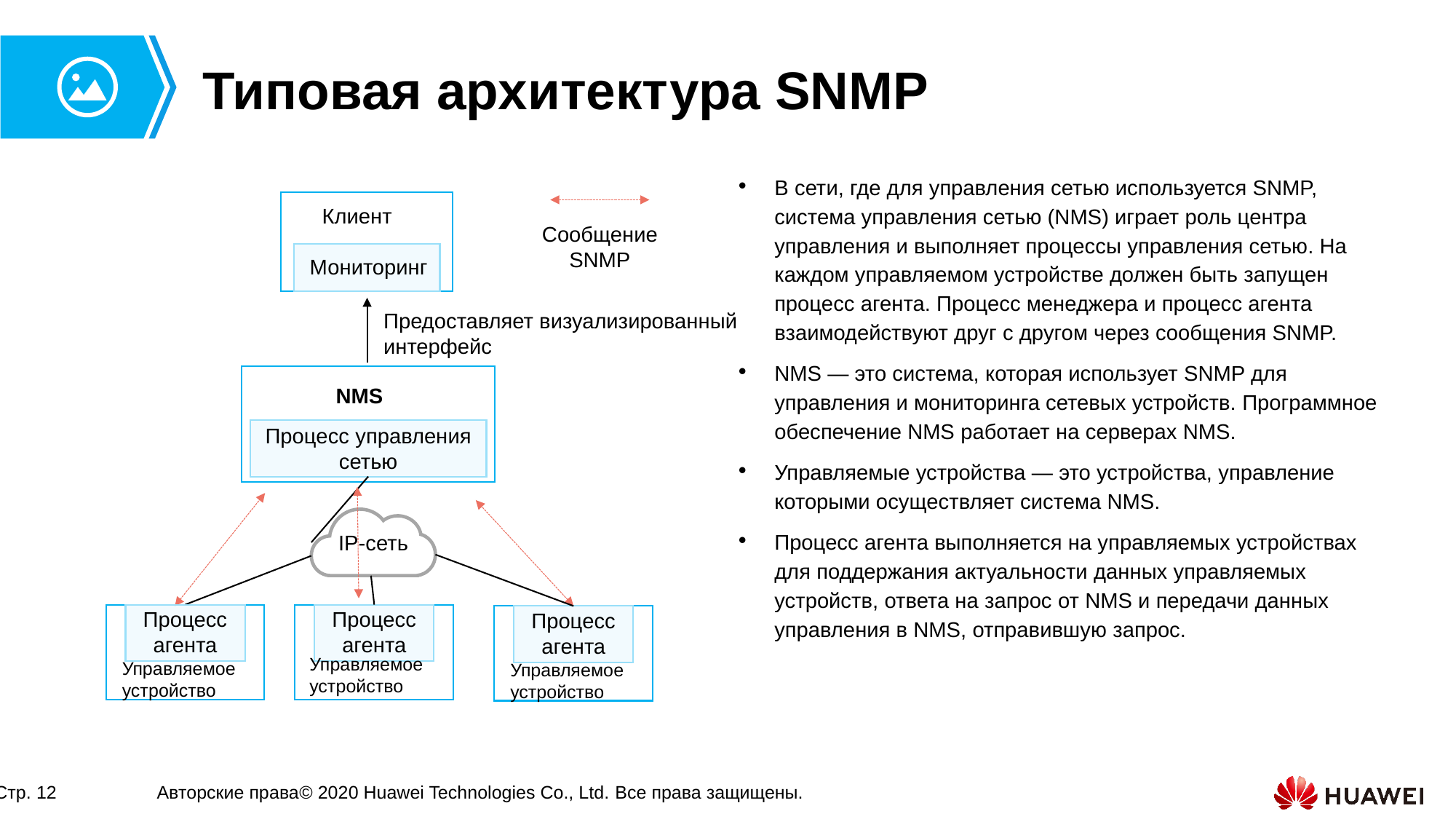

# Типовая архитектура SNMP
В сети, где для управления сетью используется SNMP, система управления сетью (NMS) играет роль центра управления и выполняет процессы управления сетью. На каждом управляемом устройстве должен быть запущен процесс агента. Процесс менеджера и процесс агента взаимодействуют друг с другом через сообщения SNMP.
NMS — это система, которая использует SNMP для управления и мониторинга сетевых устройств. Программное обеспечение NMS работает на серверах NMS.
Управляемые устройства — это устройства, управление которыми осуществляет система NMS.
Процесс агента выполняется на управляемых устройствах для поддержания актуальности данных управляемых устройств, ответа на запрос от NMS и передачи данных управления в NMS, отправившую запрос.

Клиент
Сообщение SNMP

Мониторинг
Предоставляет визуализированный интерфейс

NMS
Процесс управления сетью

IP-сеть
Процесс агента
Процесс агента
Процесс агента

Управляемое устройство
Управляемое устройство
Управляемое устройство